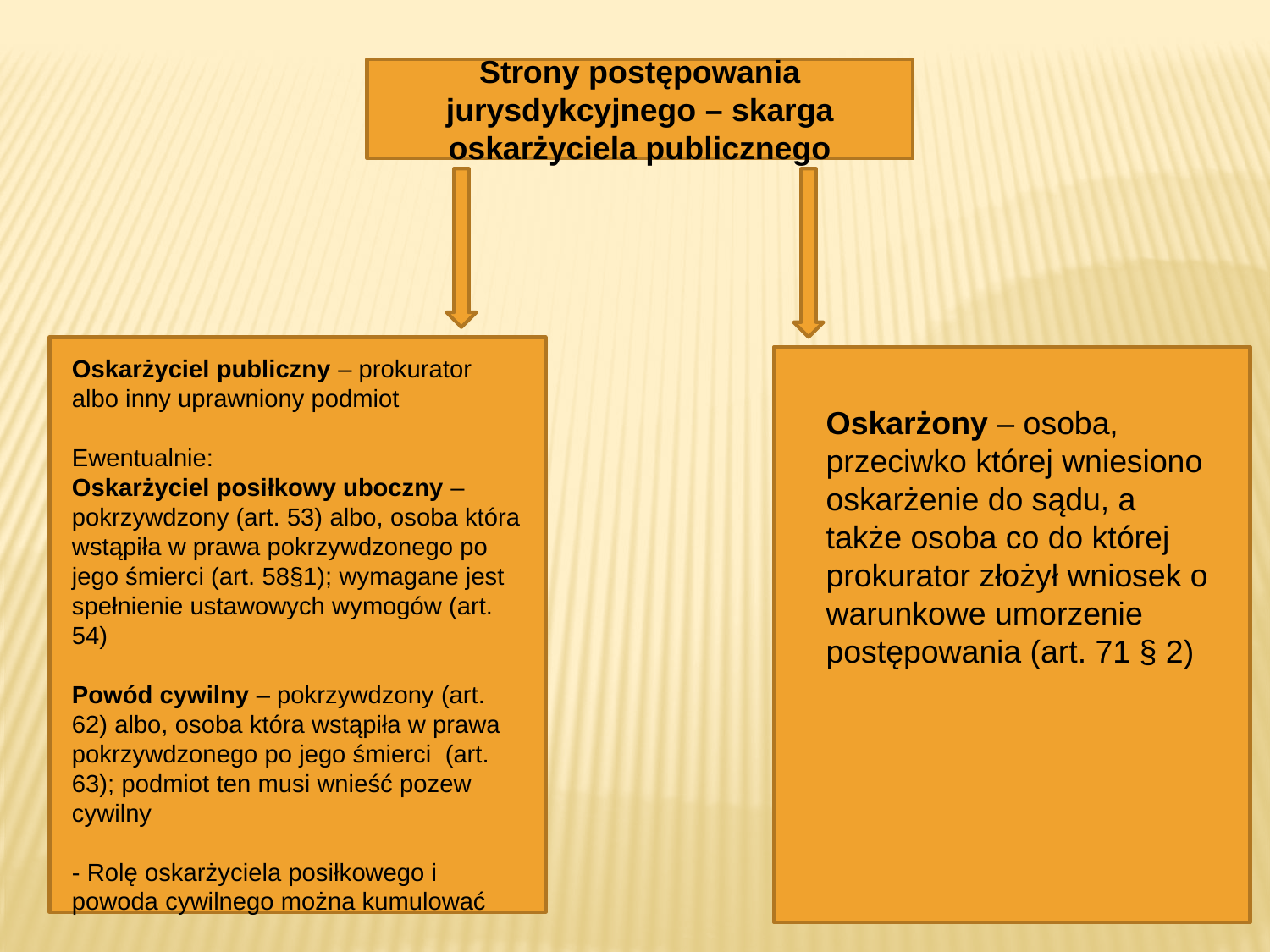

Strony postępowania jurysdykcyjnego – skarga oskarżyciela publicznego

Oskarżyciel publiczny – prokurator albo inny uprawniony podmiot

Ewentualnie:
Oskarżyciel posiłkowy uboczny – pokrzywdzony (art. 53) albo, osoba która wstąpiła w prawa pokrzywdzonego po jego śmierci (art. 58§1); wymagane jest spełnienie ustawowych wymogów (art. 54)

Powód cywilny – pokrzywdzony (art. 62) albo, osoba która wstąpiła w prawa pokrzywdzonego po jego śmierci  (art. 63); podmiot ten musi wnieść pozew cywilny

- Rolę oskarżyciela posiłkowego i powoda cywilnego można kumulować

Oskarżony – osoba, przeciwko której wniesiono oskarżenie do sądu, a także osoba co do której prokurator złożył wniosek o warunkowe umorzenie postępowania (art. 71 § 2)